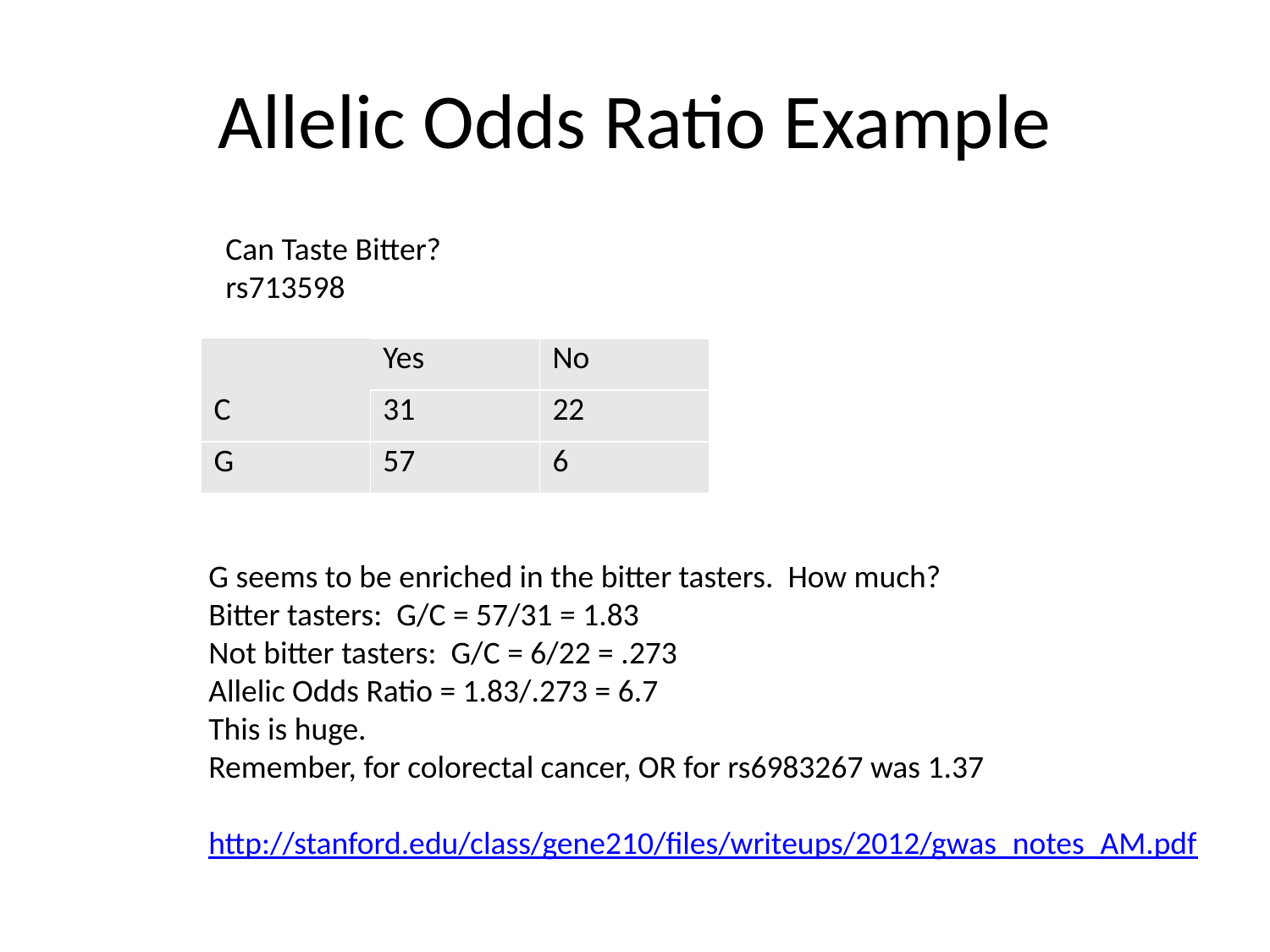

# Allelic Odds Ratio Example
Can Taste Bitter?
rs713598
|  | Yes | No |
| --- | --- | --- |
| C | 31 | 22 |
| G | 57 | 6 |
G seems to be enriched in the bitter tasters.  How much?
Bitter tasters:  G/C = 57/31 = 1.83
Not bitter tasters:  G/C = 6/22 = .273
Allelic Odds Ratio = 1.83/.273 = 6.7
This is huge.
Remember, for colorectal cancer, OR for rs6983267 was 1.37

http://stanford.edu/class/gene210/files/writeups/2012/gwas_notes_AM.pdf